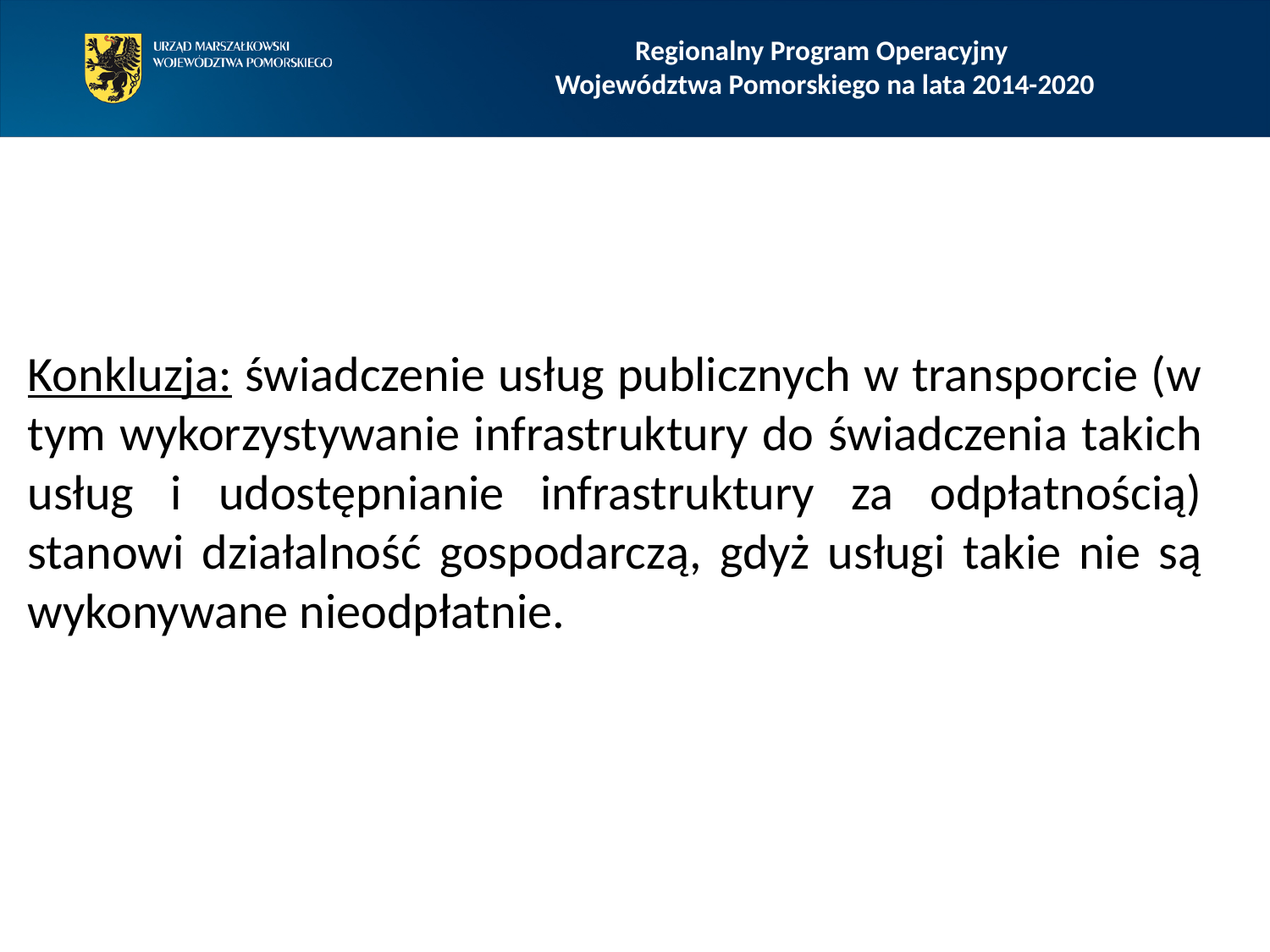

Regionalny Program Operacyjny
Województwa Pomorskiego na lata 2014-2020
Konkluzja: świadczenie usług publicznych w transporcie (w tym wykorzystywanie infrastruktury do świadczenia takich usług i udostępnianie infrastruktury za odpłatnością) stanowi działalność gospodarczą, gdyż usługi takie nie są wykonywane nieodpłatnie.